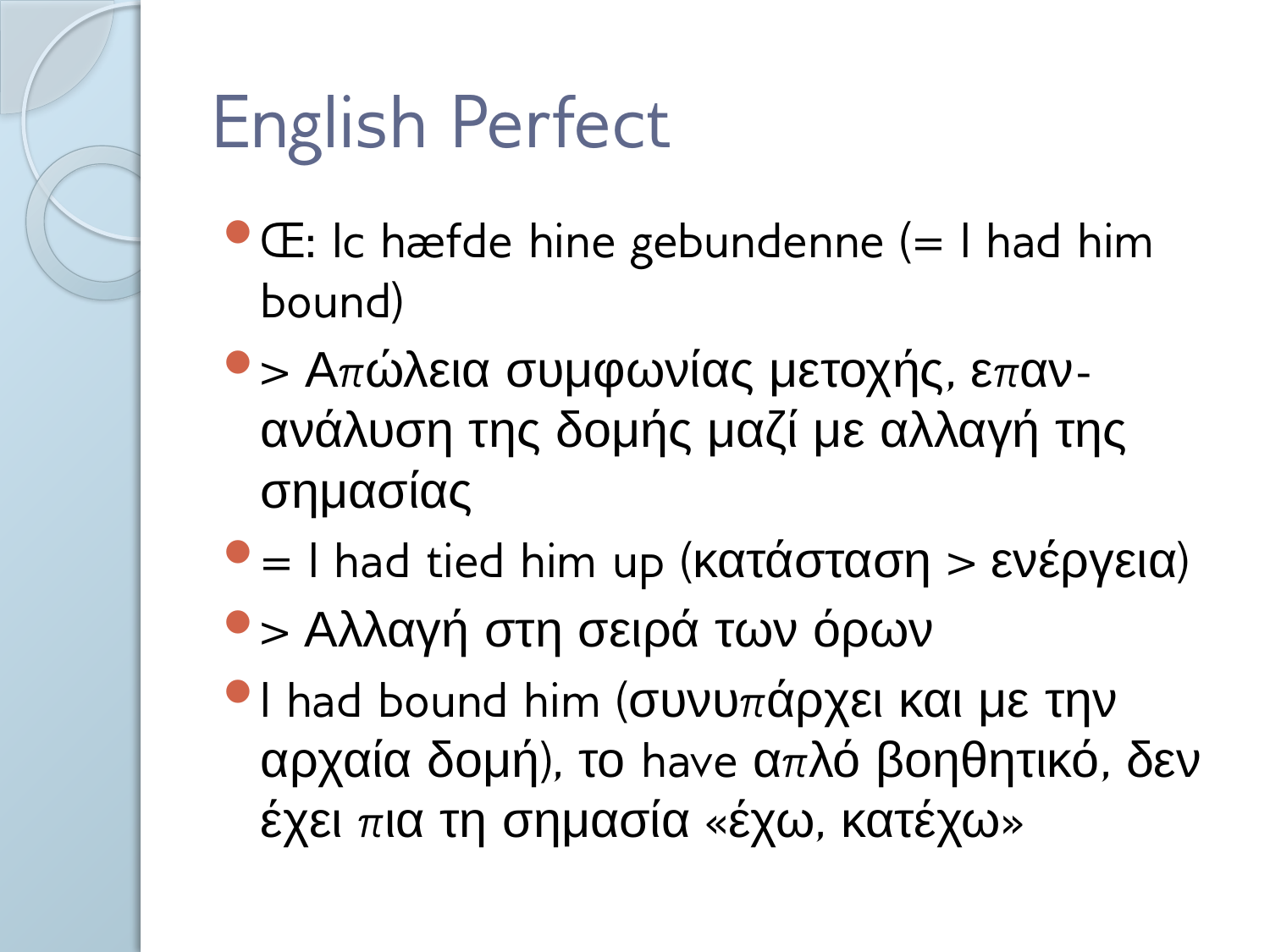

# English Perfect
OE: Ic haefde hine gebundenne (= I had him bound)
> Απώλεια συμφωνίας μετοχής, επαν-ανάλυση της δομής μαζί με αλλαγή της σημασίας
= I had tied him up (κατάσταση > ενέργεια)
> Αλλαγή στη σειρά των όρων
I had bound him (συνυπάρχει και με την αρχαία δομή), το have απλό βοηθητικό, δεν έχει πια τη σημασία «έχω, κατέχω»